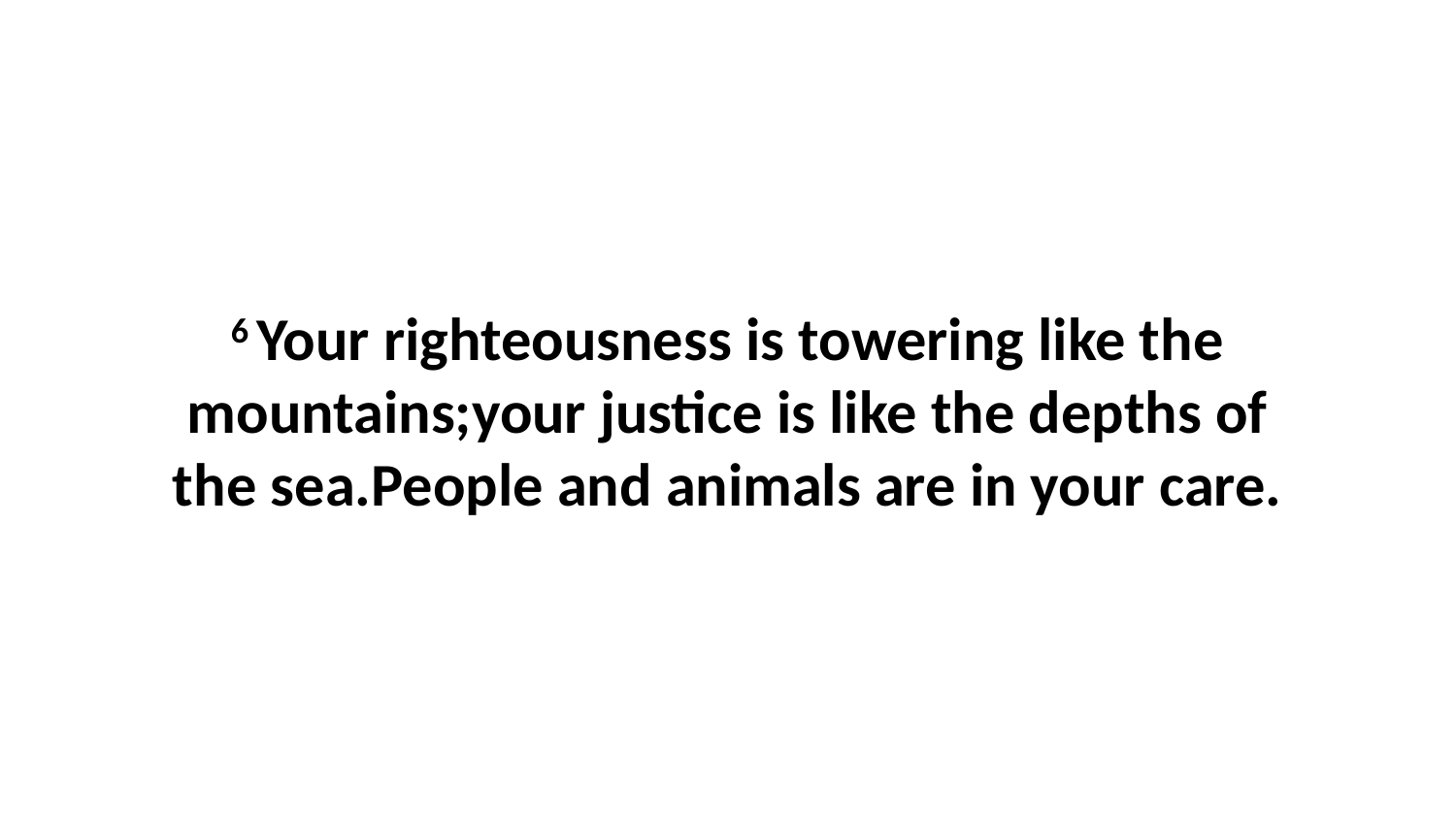

6 Your righteousness is towering like the mountains;your justice is like the depths of the sea.People and animals are in your care.